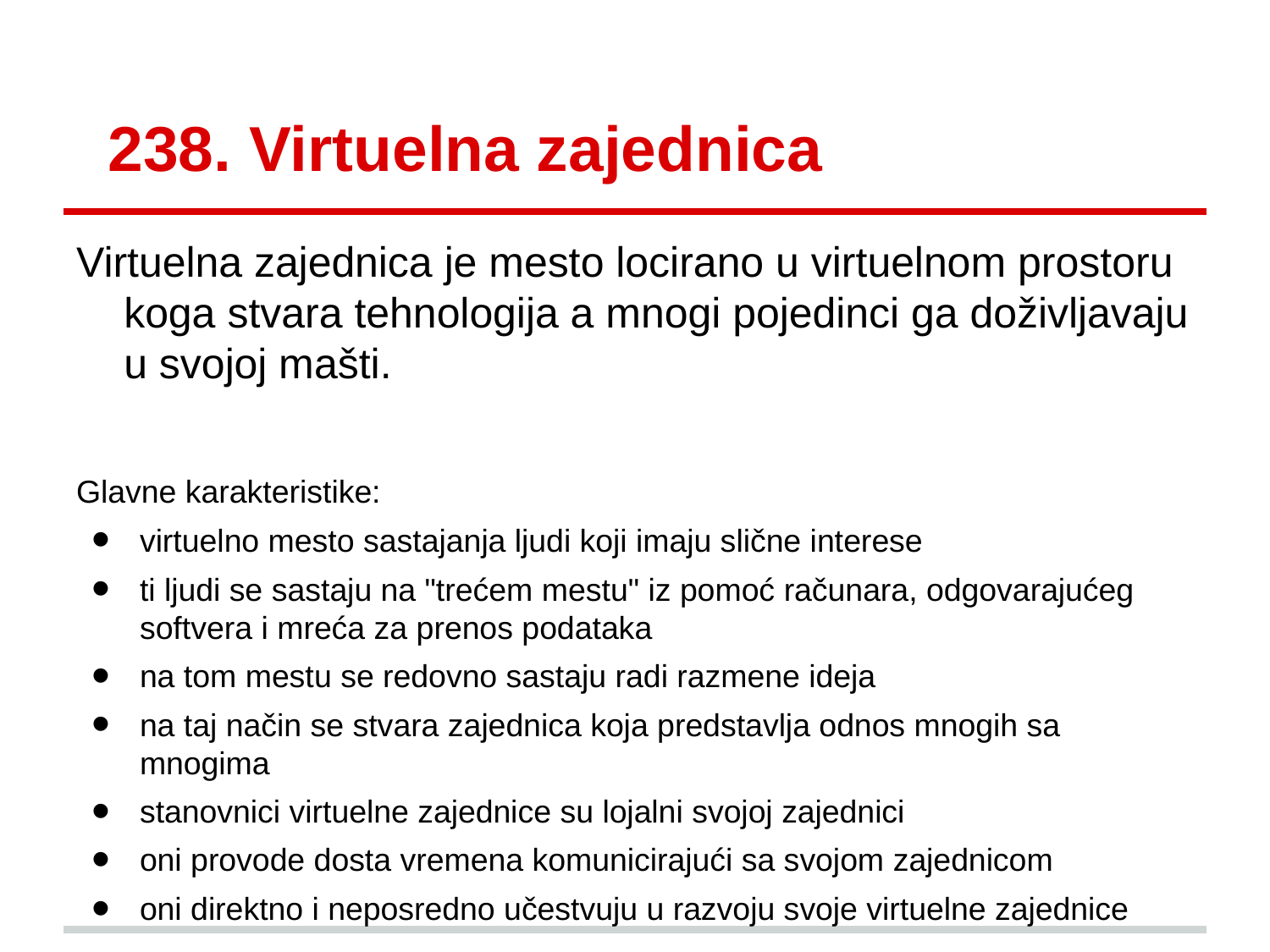

# 238. Virtuelna zajednica
Virtuelna zajednica je mesto locirano u virtuelnom prostoru koga stvara tehnologija a mnogi pojedinci ga doživljavaju u svojoj mašti.

Glavne karakteristike:
virtuelno mesto sastajanja ljudi koji imaju slične interese
ti ljudi se sastaju na "trećem mestu" iz pomoć računara, odgovarajućeg softvera i mreća za prenos podataka
na tom mestu se redovno sastaju radi razmene ideja
na taj način se stvara zajednica koja predstavlja odnos mnogih sa mnogima
stanovnici virtuelne zajednice su lojalni svojoj zajednici
oni provode dosta vremena komunicirajući sa svojom zajednicom
oni direktno i neposredno učestvuju u razvoju svoje virtuelne zajednice